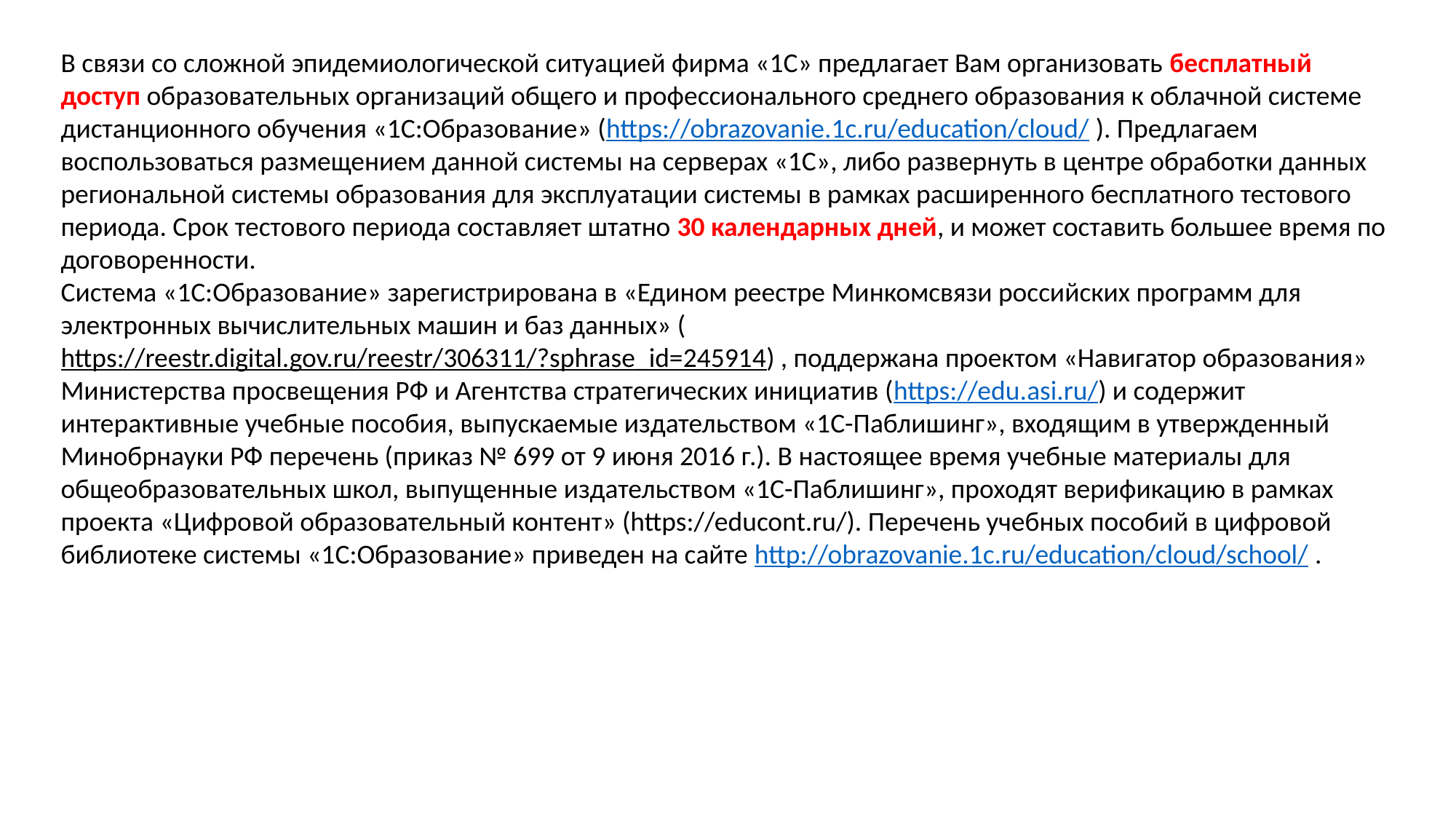

В связи со сложной эпидемиологической ситуацией фирма «1С» предлагает Вам организовать бесплатный доступ образовательных организаций общего и профессионального среднего образования к облачной системе дистанционного обучения «1С:Образование» (https://obrazovanie.1c.ru/education/cloud/ ). Предлагаем воспользоваться размещением данной системы на серверах «1С», либо развернуть в центре обработки данных региональной системы образования для эксплуатации системы в рамках расширенного бесплатного тестового периода. Срок тестового периода составляет штатно 30 календарных дней, и может составить большее время по договоренности.
Система «1С:Образование» зарегистрирована в «Едином реестре Минкомсвязи российских программ для электронных вычислительных машин и баз данных» (https://reestr.digital.gov.ru/reestr/306311/?sphrase_id=245914) , поддержана проектом «Навигатор образования» Министерства просвещения РФ и Агентства стратегических инициатив (https://edu.asi.ru/) и содержит интерактивные учебные пособия, выпускаемые издательством «1С-Паблишинг», входящим в утвержденный Минобрнауки РФ перечень (приказ № 699 от 9 июня 2016 г.). В настоящее время учебные материалы для общеобразовательных школ, выпущенные издательством «1С-Паблишинг», проходят верификацию в рамках проекта «Цифровой образовательный контент» (https://educont.ru/). Перечень учебных пособий в цифровой библиотеке системы «1С:Образование» приведен на сайте http://obrazovanie.1c.ru/education/cloud/school/ .